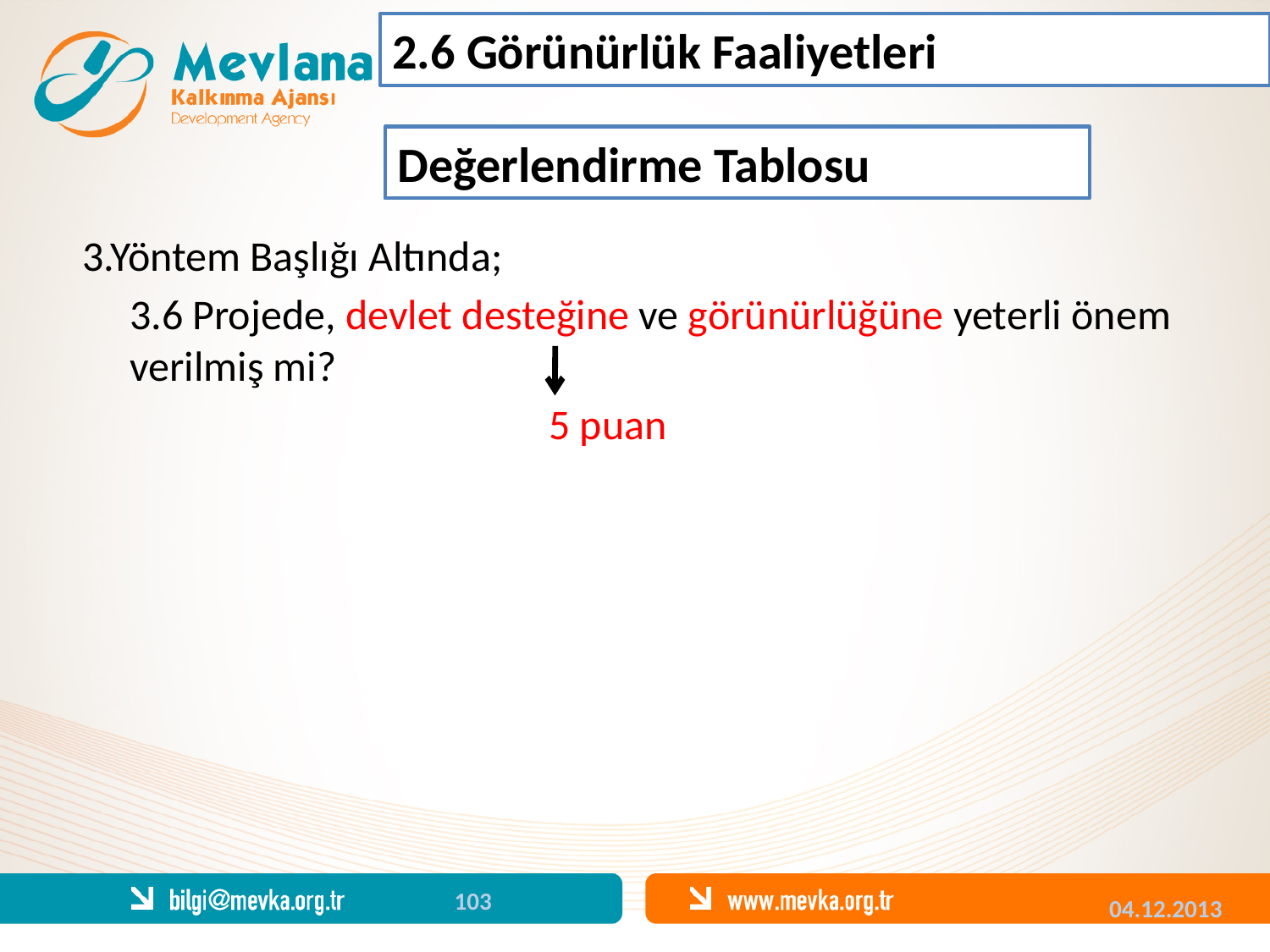

2.6 Görünürlük Faaliyetleri
Değerlendirme Tablosu
3.Yöntem Başlığı Altında;
	3.6 Projede, devlet desteğine ve görünürlüğüne yeterli önem verilmiş mi?
				    5 puan

103
04.12.2013